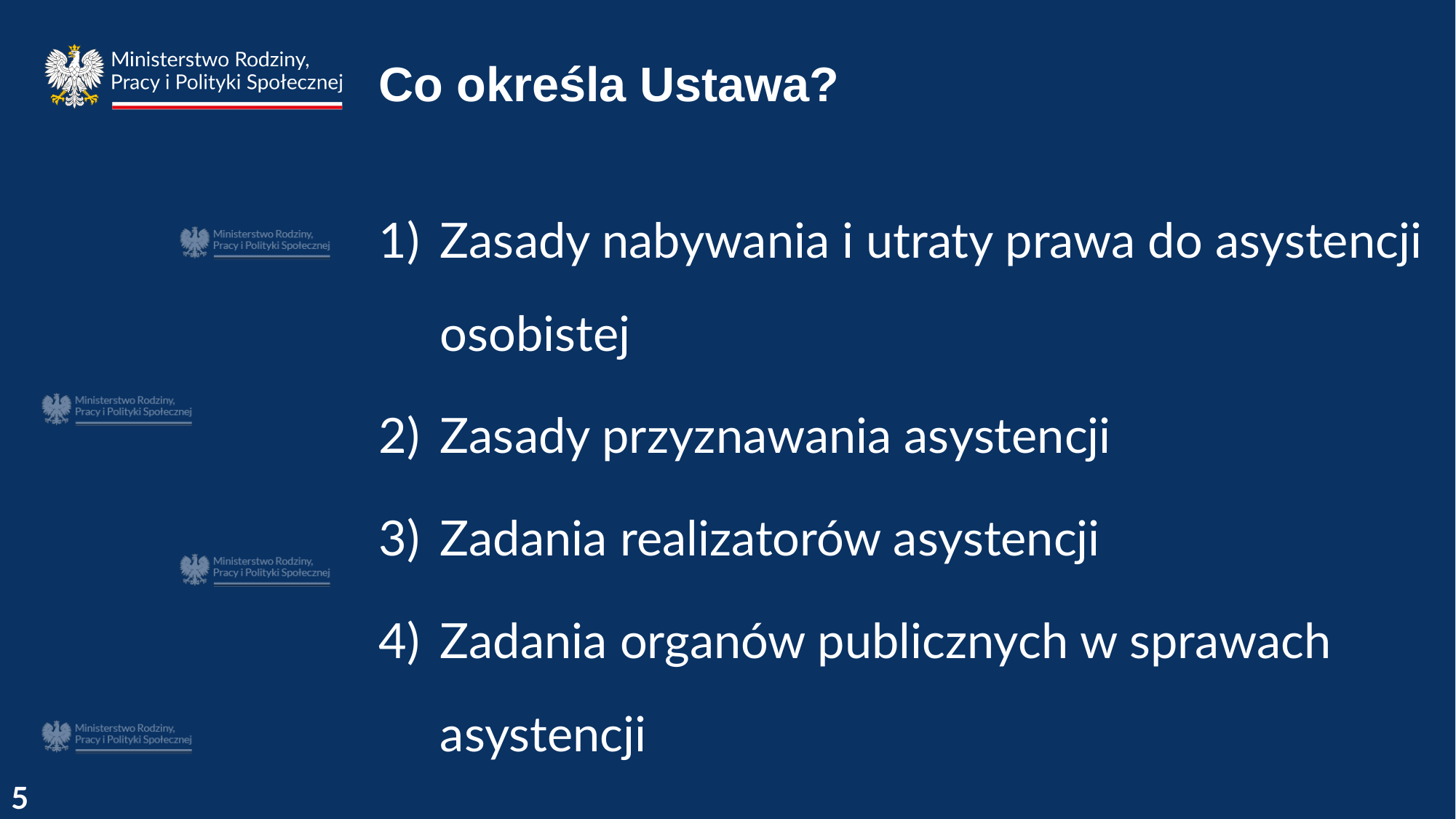

Co określa Ustawa?
Zasady nabywania i utraty prawa do asystencji osobistej
Zasady przyznawania asystencji
Zadania realizatorów asystencji
Zadania organów publicznych w sprawach asystencji
5